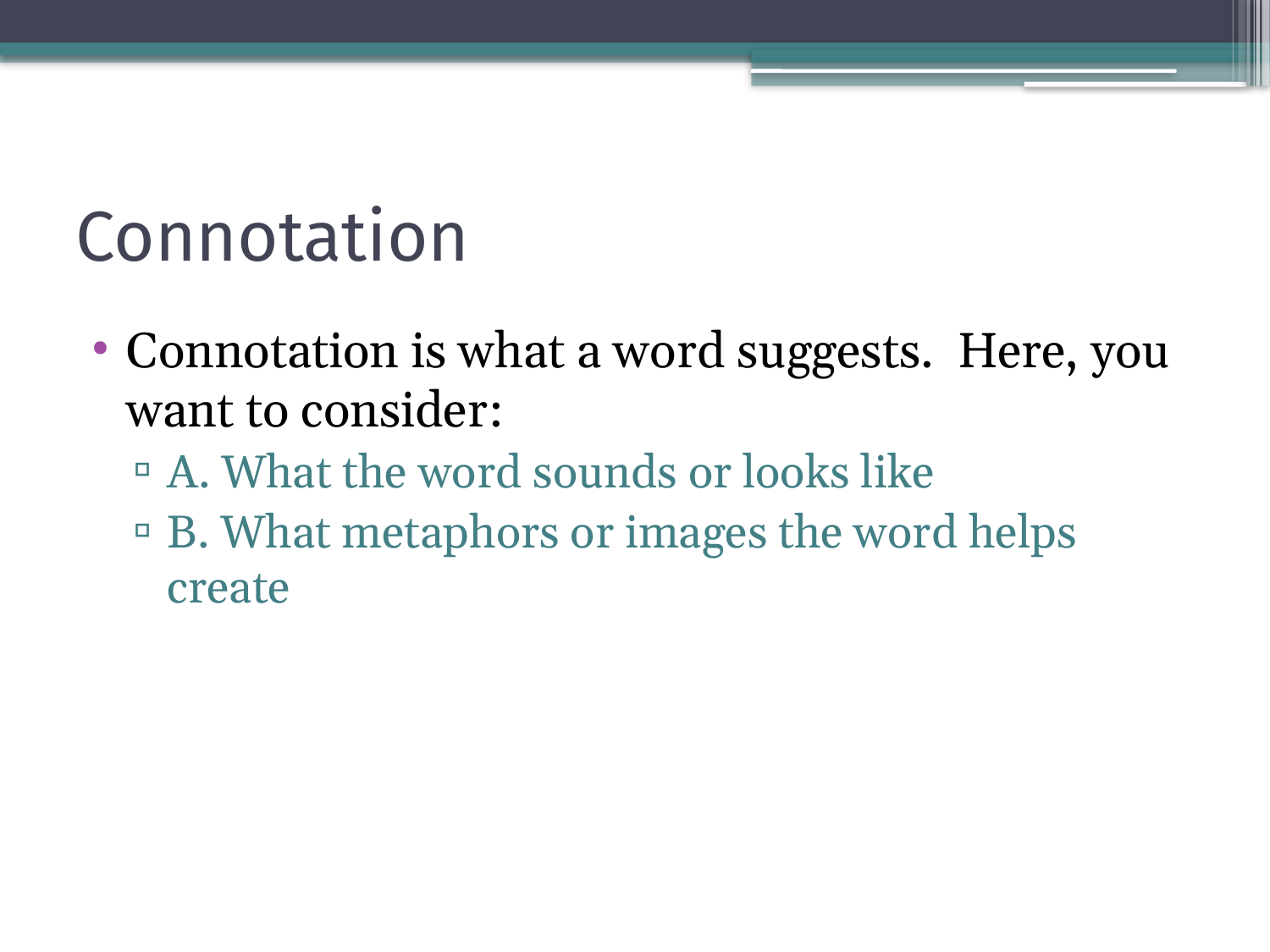

# Connotation
Connotation is what a word suggests.  Here, you want to consider:
A. What the word sounds or looks like
B. What metaphors or images the word helps create